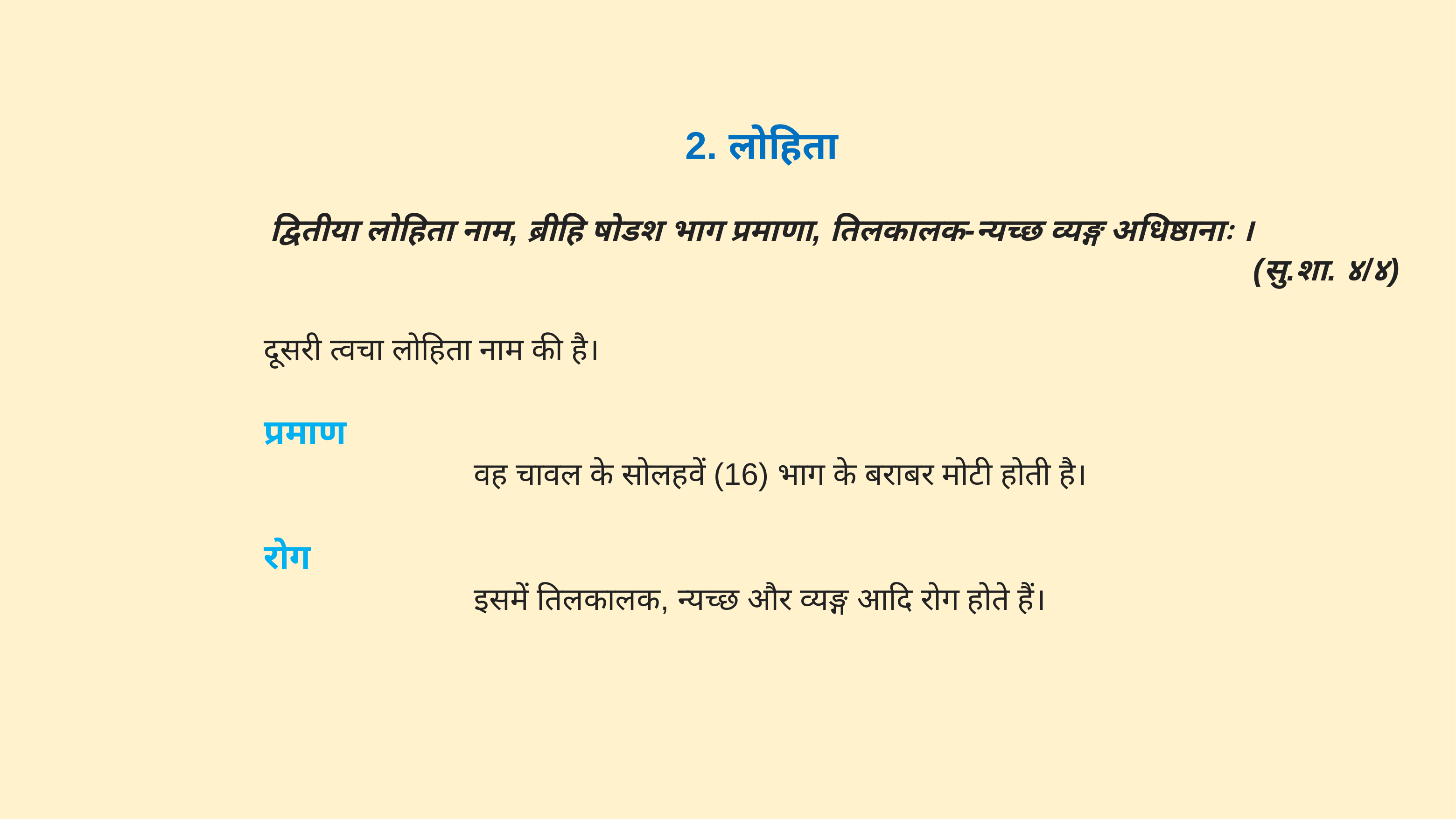

2. लोहिता

द्वितीया लोहिता नाम, ब्रीहि षोडश भाग प्रमाणा, तिलकालक-न्यच्छ व्यङ्ग अधिष्ठानाः ।
(सु.शा. ४/४)

		दूसरी त्वचा लोहिता नाम की है।

		प्रमाण
					वह चावल के सोलहवें (16) भाग के बराबर मोटी होती है।

		रोग
					इसमें तिलकालक, न्यच्छ और व्यङ्ग आदि रोग होते हैं।